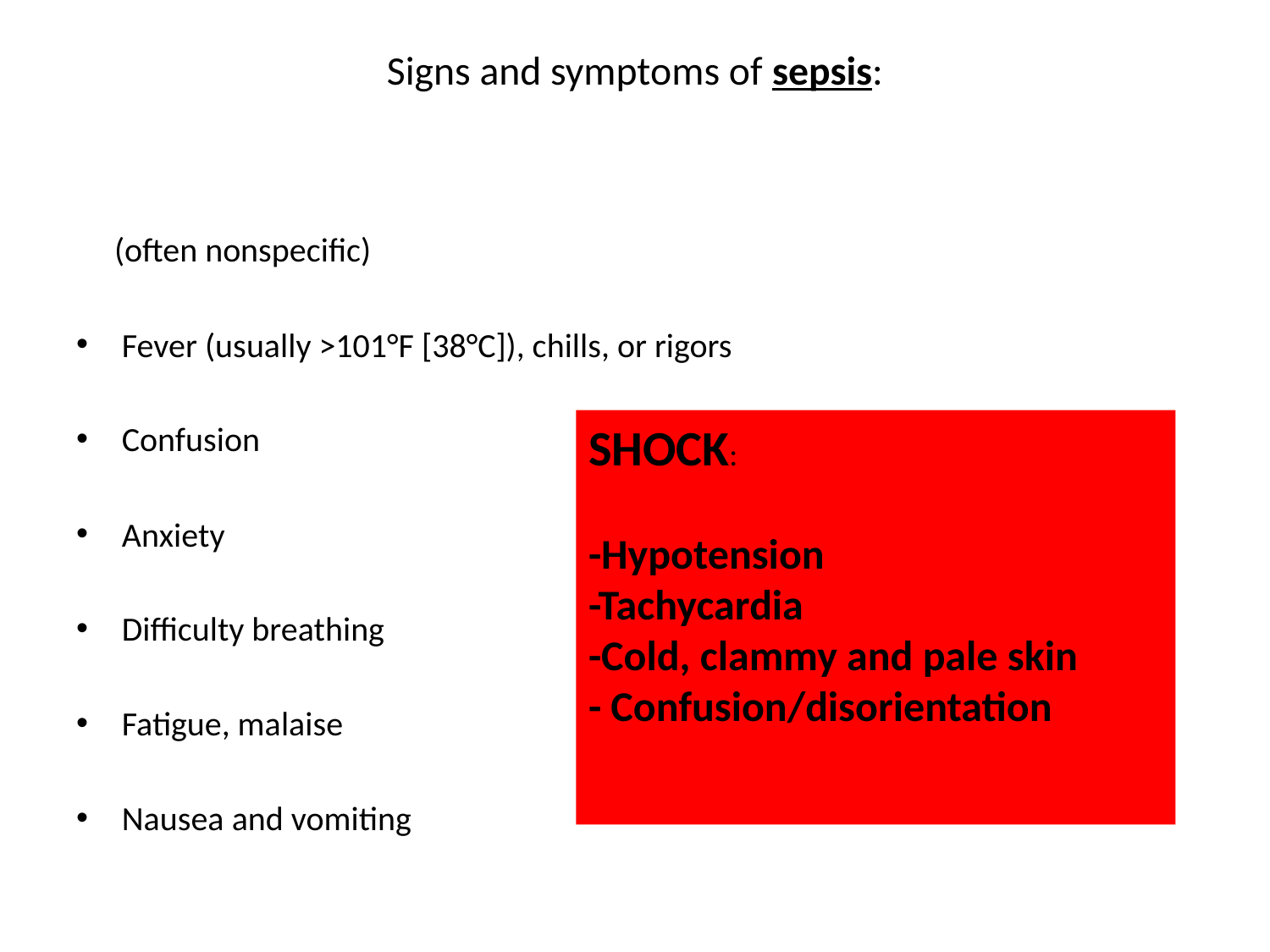

# Signs and symptoms of sepsis:
     (often nonspecific)

Fever (usually >101°F [38°C]), chills, or rigors

Confusion

Anxiety

Difficulty breathing

Fatigue, malaise

Nausea and vomiting
SHOCK:

-Hypotension
-Tachycardia
-Cold, clammy and pale skin
- Confusion/disorientation